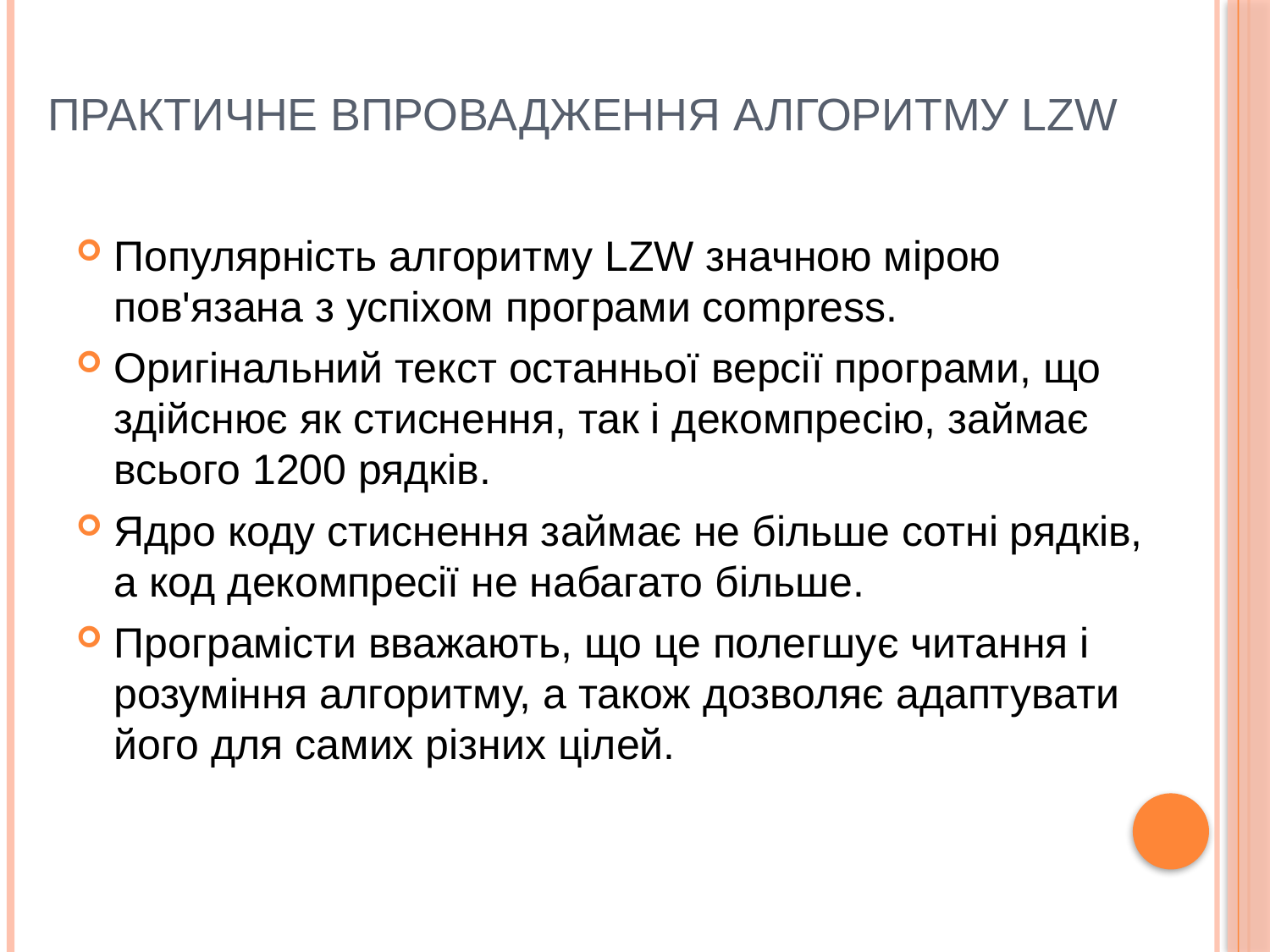

# Практичне впровадження алгоритму LZW
Популярність алгоритму LZW значною мірою пов'язана з успіхом програми compress.
Оригінальний текст останньої версії програми, що здійснює як стиснення, так і декомпресію, займає всього 1200 рядків.
Ядро коду стиснення займає не більше сотні рядків, а код декомпресії не набагато більше.
Програмісти вважають, що це полегшує читання і розуміння алгоритму, а також дозволяє адаптувати його для самих різних цілей.